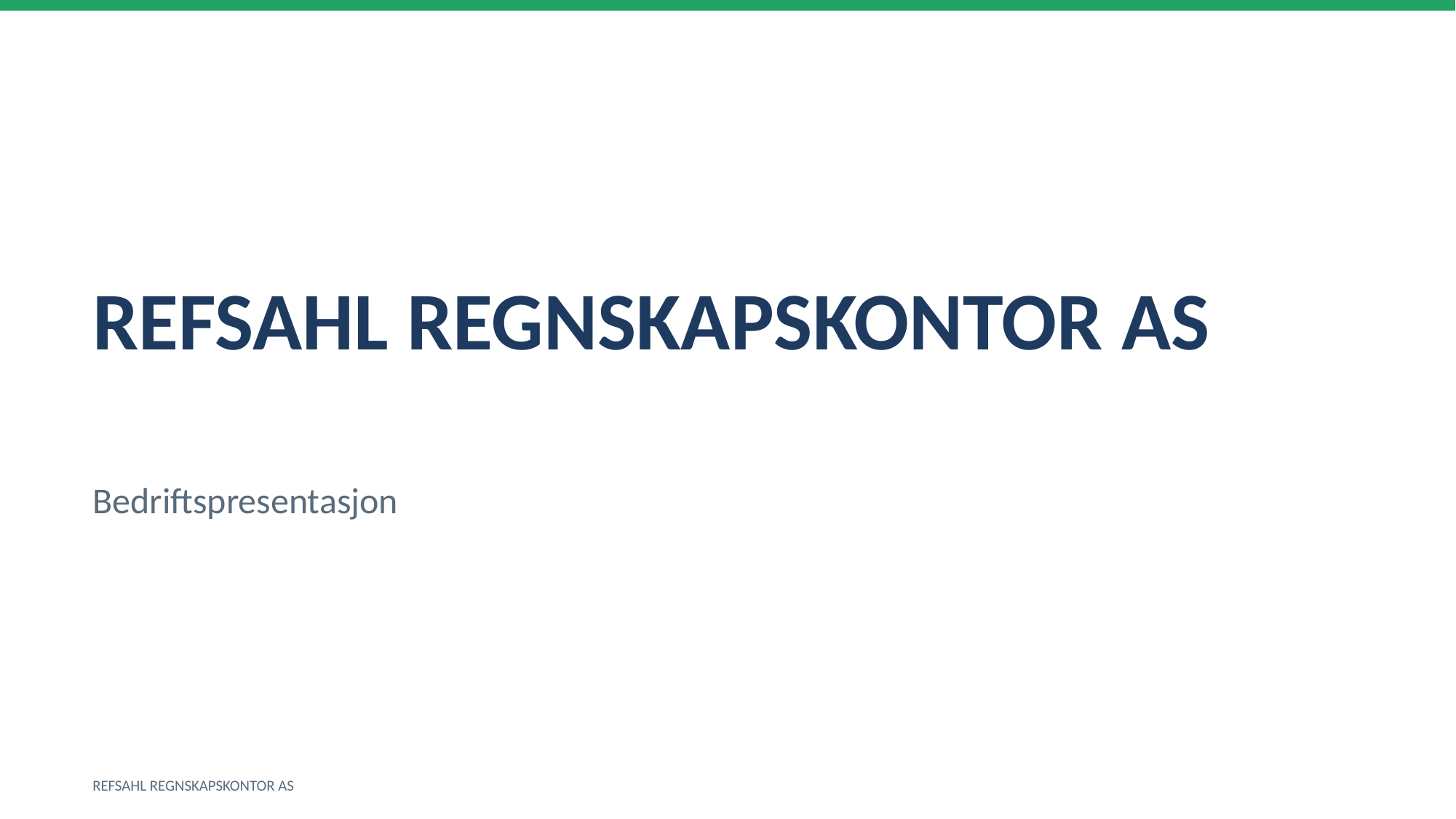

REFSAHL REGNSKAPSKONTOR AS
Bedriftspresentasjon
REFSAHL REGNSKAPSKONTOR AS